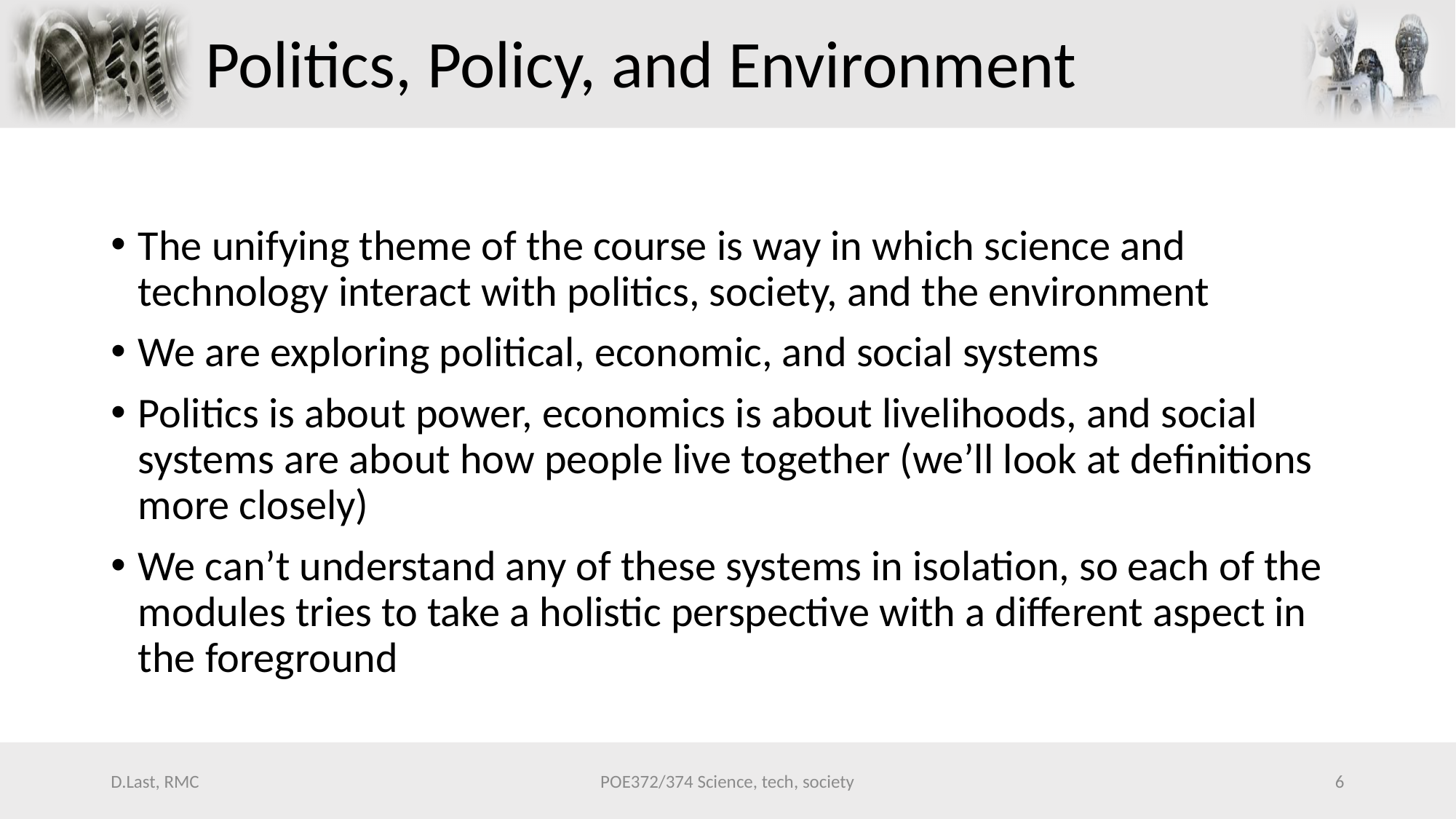

# Politics, Policy, and Environment
The unifying theme of the course is way in which science and technology interact with politics, society, and the environment
We are exploring political, economic, and social systems
Politics is about power, economics is about livelihoods, and social systems are about how people live together (we’ll look at definitions more closely)
We can’t understand any of these systems in isolation, so each of the modules tries to take a holistic perspective with a different aspect in the foreground
D.Last, RMC
POE372/374 Science, tech, society
6